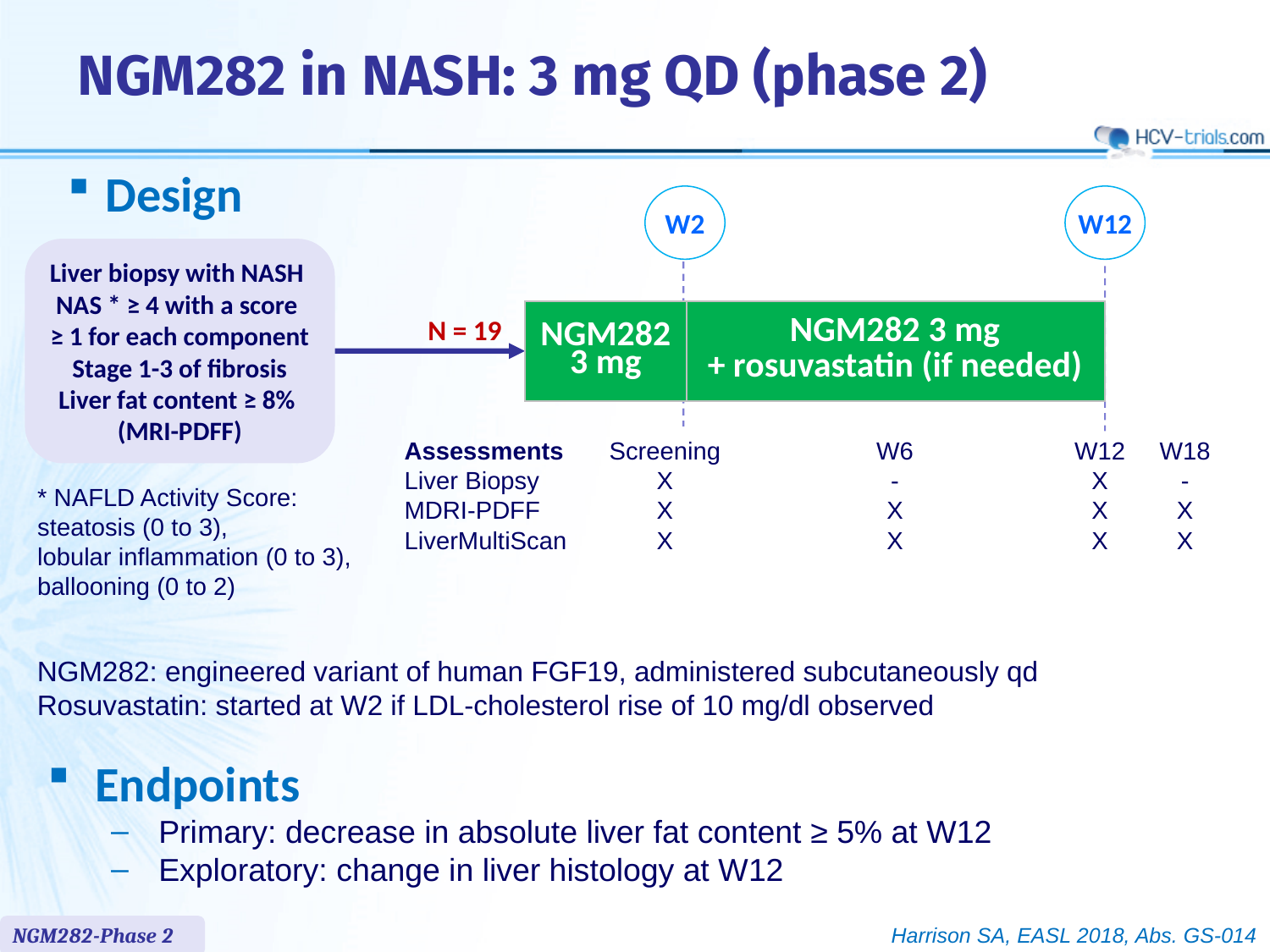

# NGM282 in NASH: 3 mg QD (phase 2)

Design

W2
W12
Liver biopsy with NASH
NAS * ≥ 4 with a score
≥ 1 for each component
Stage 1-3 of fibrosis
Liver fat content ≥ 8%
(MRI-PDFF)

| NGM282 3 mg |
| --- |
| NGM282 3 mg + rosuvastatin (if needed) |
| --- |
N = 19

| Assessments | Screening | W6 | W12 | W18 |
| --- | --- | --- | --- | --- |
| Liver Biopsy | X | - | X | - |
| MDRI-PDFF | X | X | X | X |
| LiverMultiScan | X | X | X | X |
* NAFLD Activity Score:
steatosis (0 to 3),
lobular inflammation (0 to 3),
ballooning (0 to 2)

NGM282: engineered variant of human FGF19, administered subcutaneously qd
Rosuvastatin: started at W2 if LDL-cholesterol rise of 10 mg/dl observed
Endpoints
Primary: decrease in absolute liver fat content ≥ 5% at W12
Exploratory: change in liver histology at W12
NGM282-Phase 2
Harrison SA, EASL 2018, Abs. GS-014